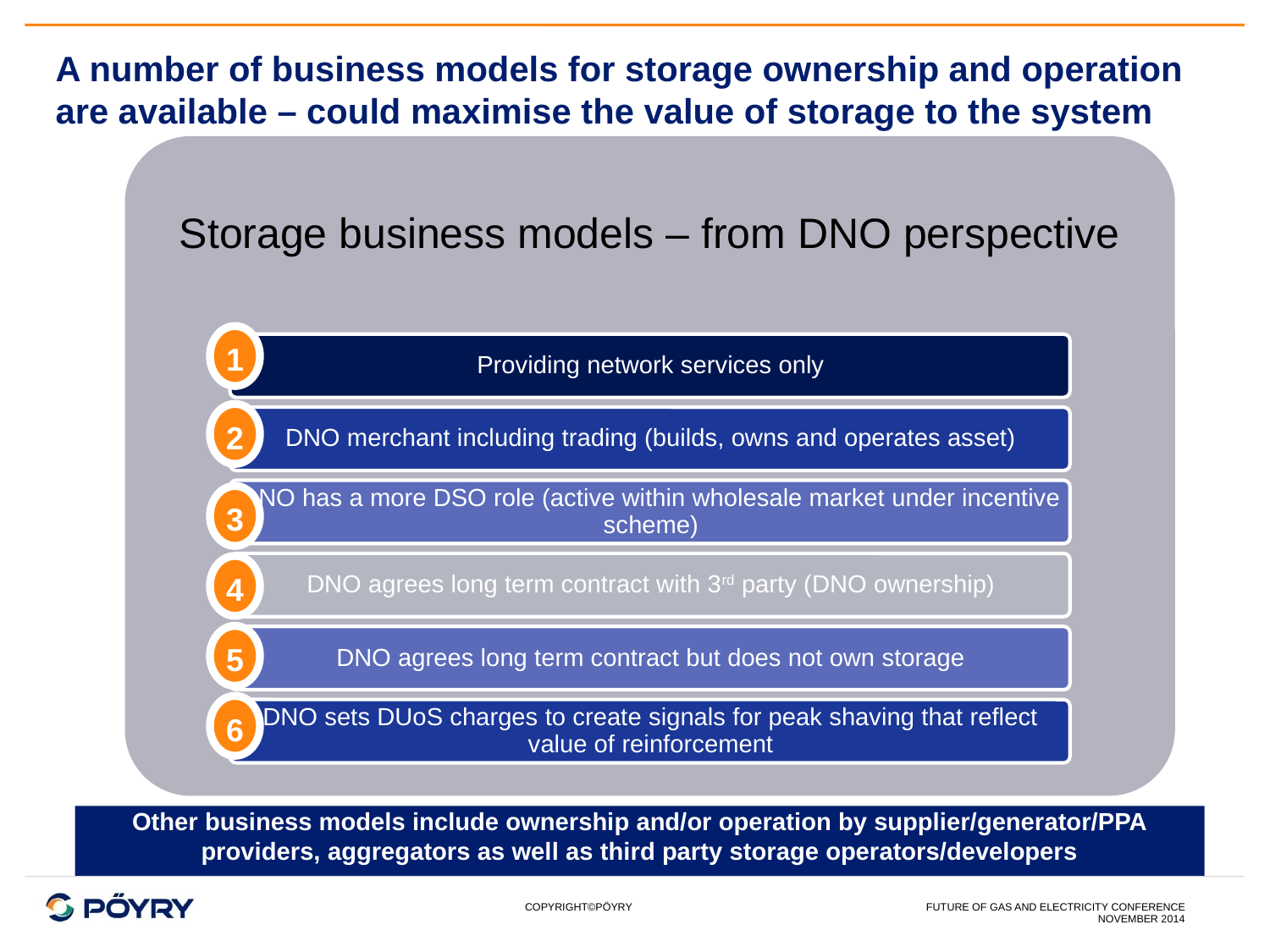

# A number of business models for storage ownership and operation are available – could maximise the value of storage to the system
Storage business models – from DNO perspective
Providing network services only
DNO merchant including trading (builds, owns and operates asset)
DNO has a more DSO role (active within wholesale market under incentive scheme)
DNO agrees long term contract with 3rd party (DNO ownership)
DNO agrees long term contract but does not own storage
DNO sets DUoS charges to create signals for peak shaving that reflect value of reinforcement
1
2
3
4
5
6
Other business models include ownership and/or operation by supplier/generator/PPA providers, aggregators as well as third party storage operators/developers
Future of gas and electricity conference
November 2014